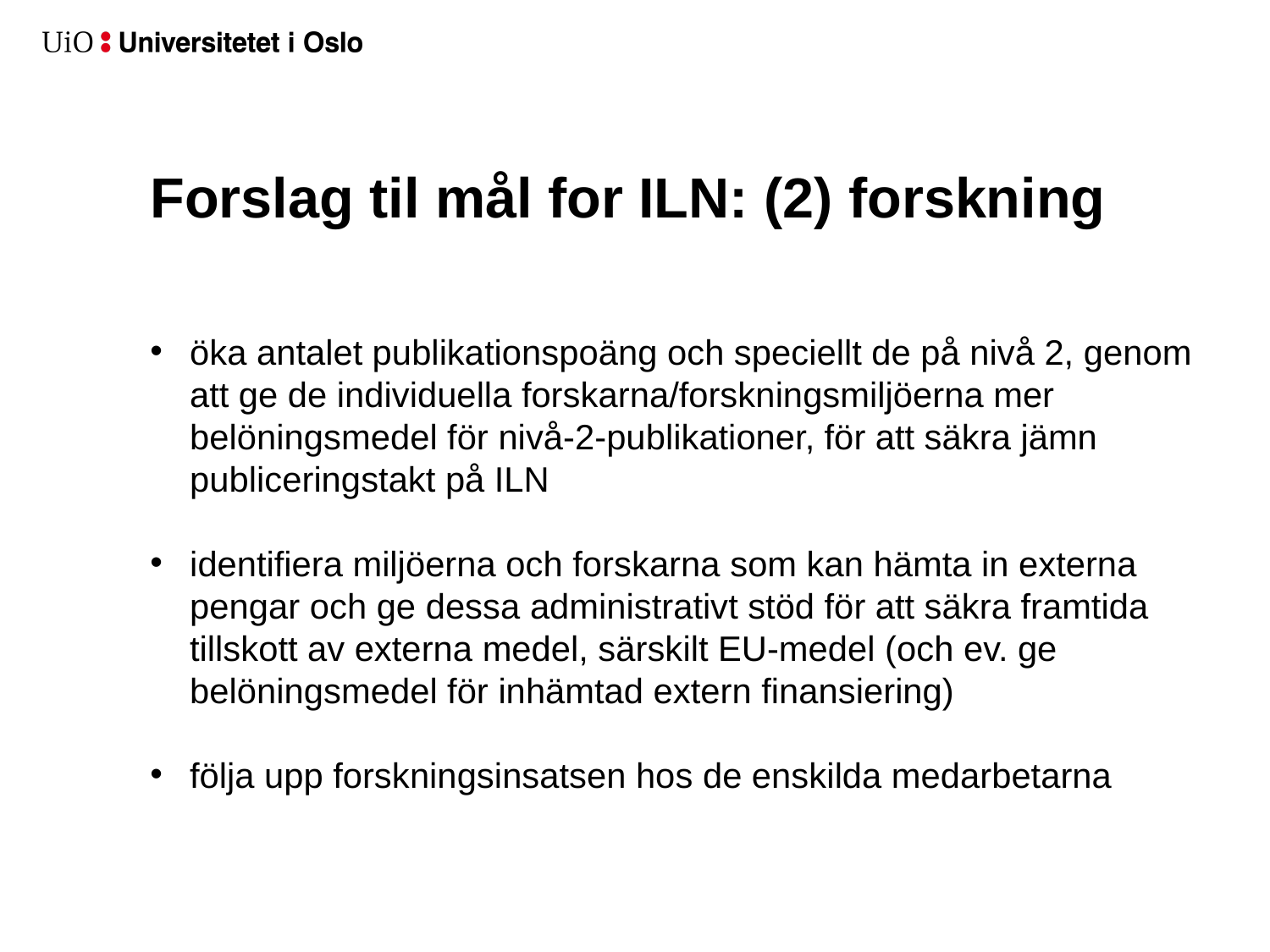

# Forslag til mål for ILN: (2) forskning
öka antalet publikationspoäng och speciellt de på nivå 2, genom att ge de individuella forskarna/forskningsmiljöerna mer belöningsmedel för nivå-2-publikationer, för att säkra jämn publiceringstakt på ILN

identifiera miljöerna och forskarna som kan hämta in externa pengar och ge dessa administrativt stöd för att säkra framtida tillskott av externa medel, särskilt EU-medel (och ev. ge belöningsmedel för inhämtad extern finansiering)

följa upp forskningsinsatsen hos de enskilda medarbetarna